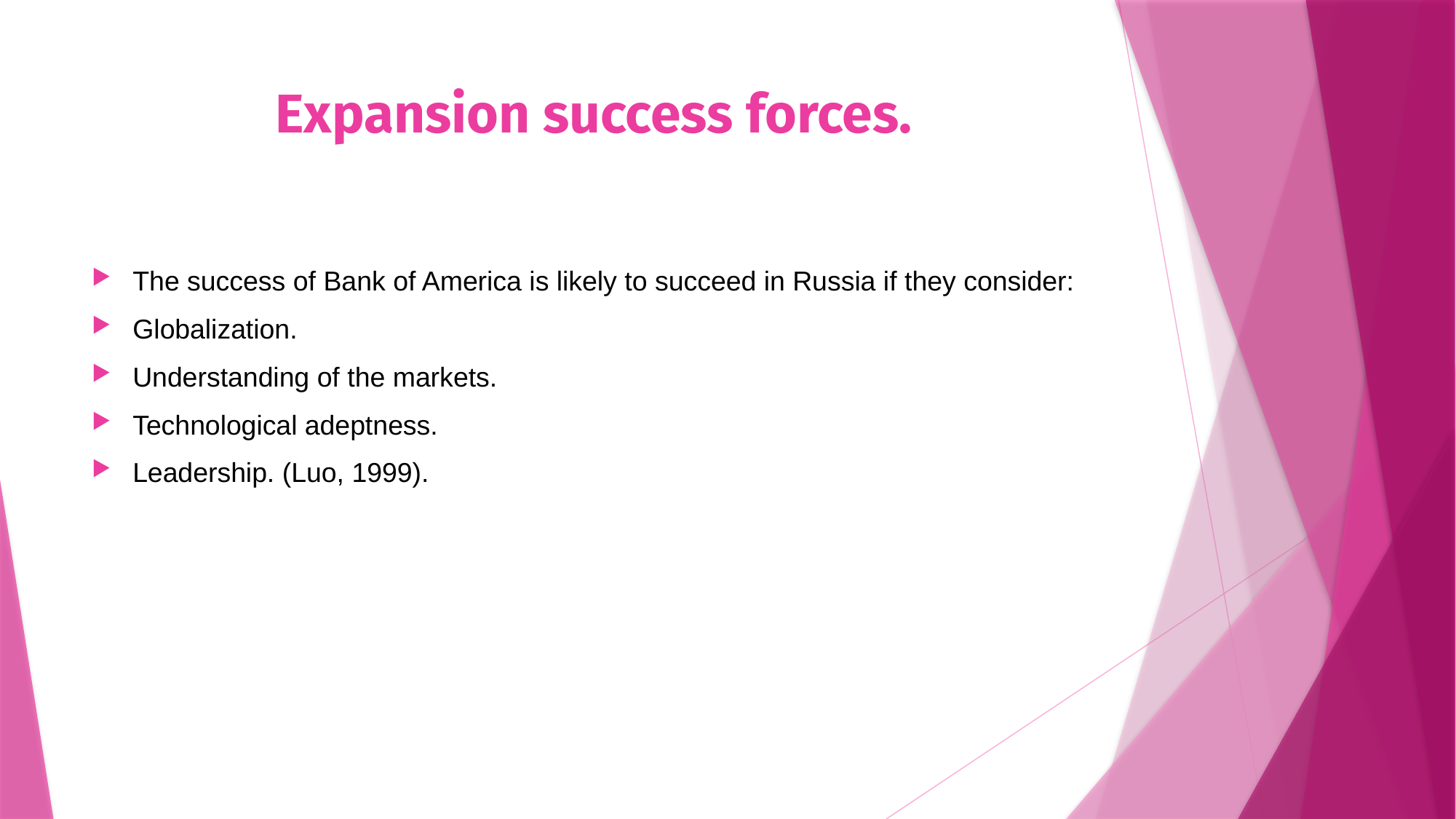

# Expansion success forces.
The success of Bank of America is likely to succeed in Russia if they consider:
Globalization.
Understanding of the markets.
Technological adeptness.
Leadership. (Luo, 1999).